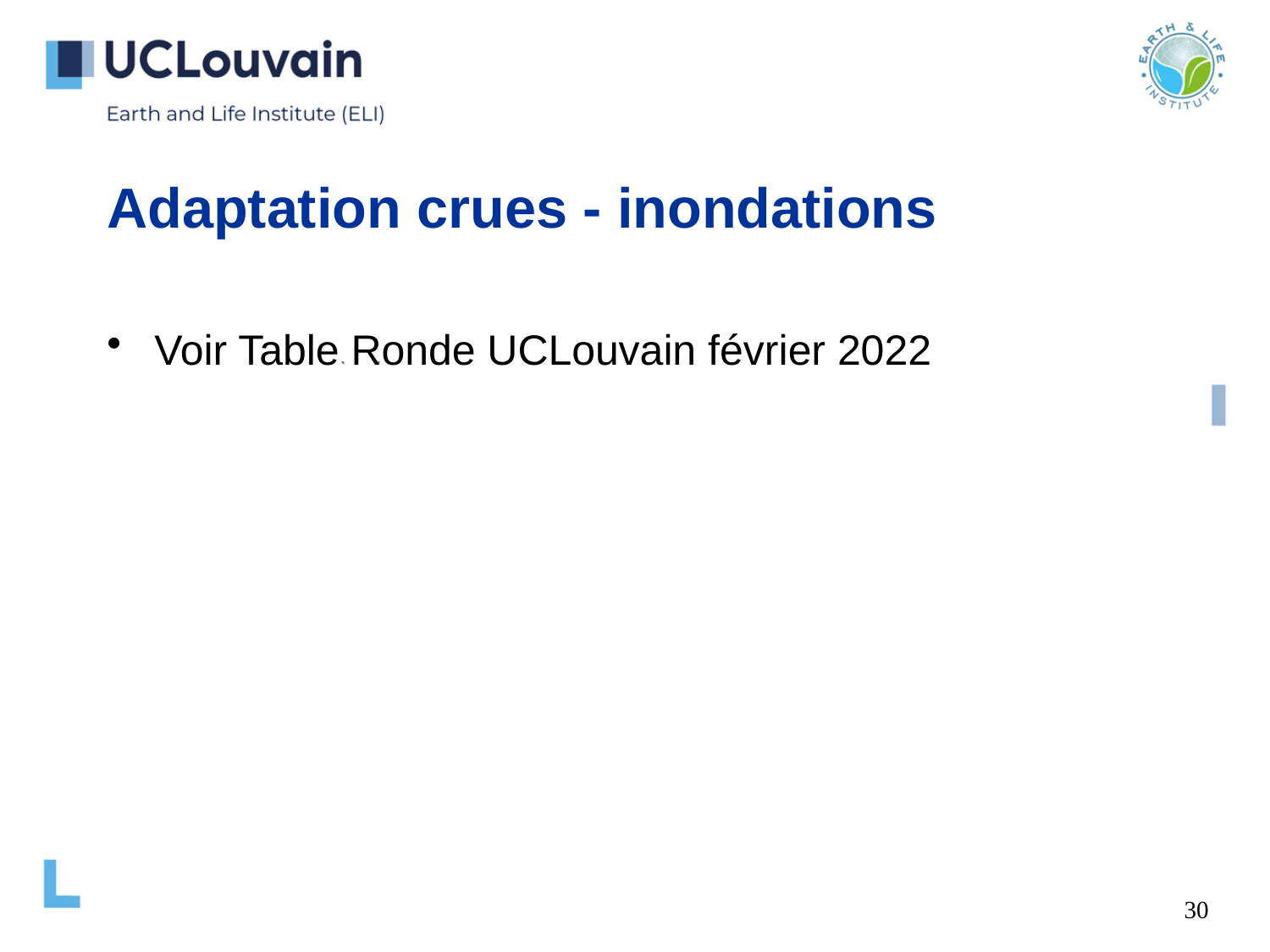

# Adaptation crues - inondations
Voir Table Ronde UCLouvain février 2022

30